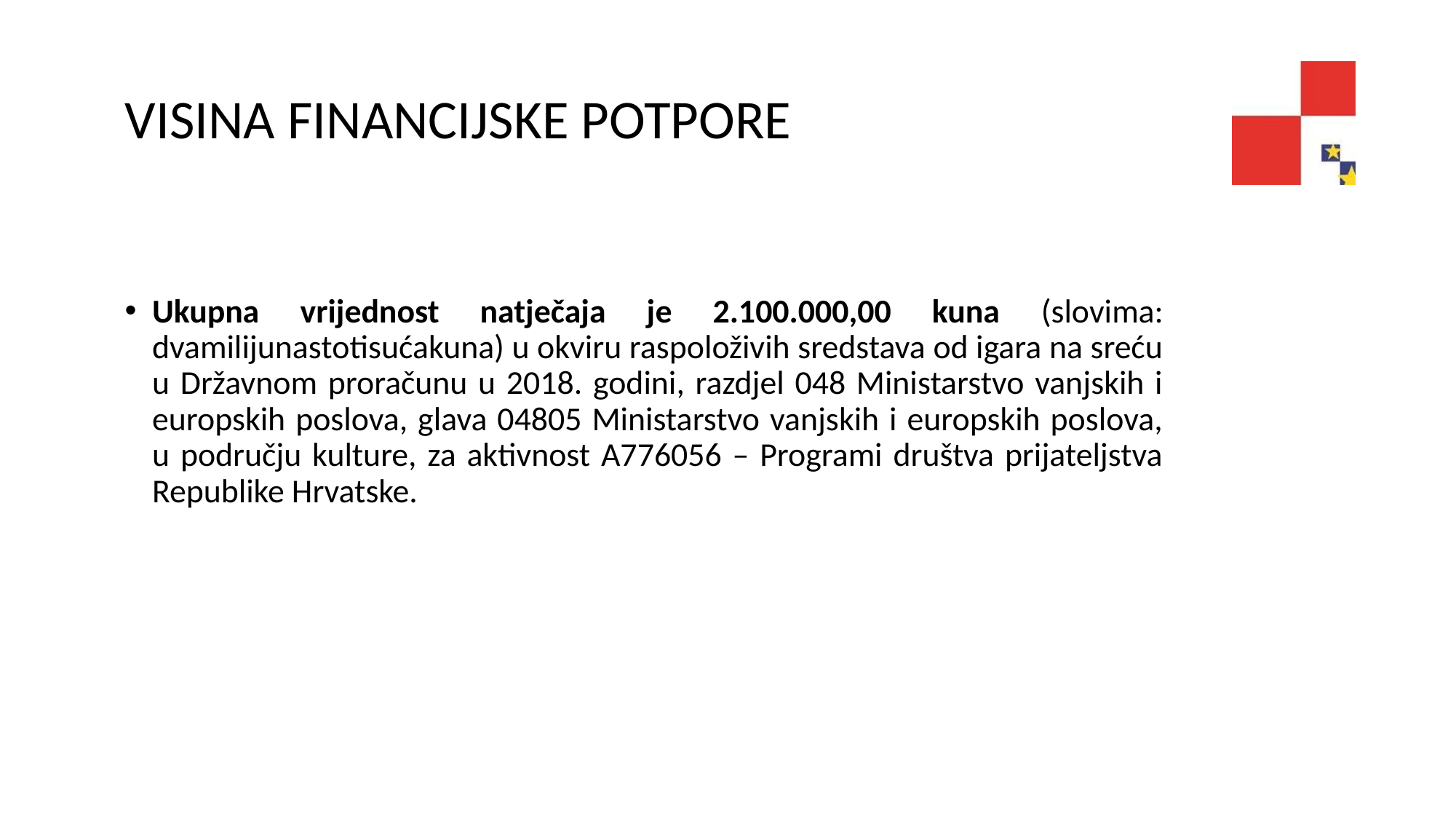

# VISINA FINANCIJSKE POTPORE

Ukupna vrijednost natječaja je 2.100.000,00 kuna (slovima: dvamilijunastotisućakuna) u okviru raspoloživih sredstava od igara na sreću u Državnom proračunu u 2018. godini, razdjel 048 Ministarstvo vanjskih i europskih poslova, glava 04805 Ministarstvo vanjskih i europskih poslova, u području kulture, za aktivnost A776056 – Programi društva prijateljstva Republike Hrvatske.